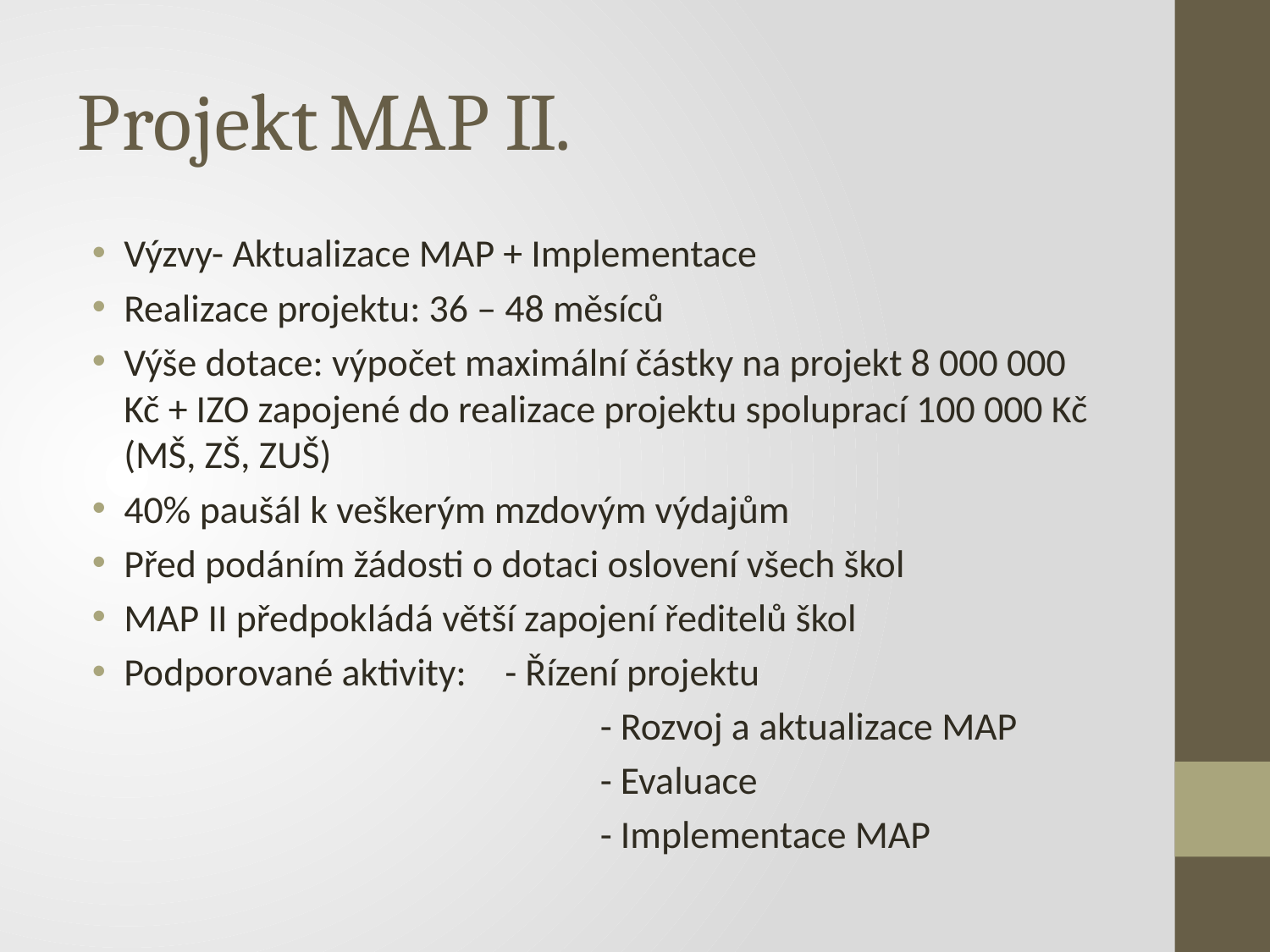

# Projekt MAP II.
Výzvy- Aktualizace MAP + Implementace
Realizace projektu: 36 – 48 měsíců
Výše dotace: výpočet maximální částky na projekt 8 000 000 Kč + IZO zapojené do realizace projektu spoluprací 100 000 Kč (MŠ, ZŠ, ZUŠ)
40% paušál k veškerým mzdovým výdajům
Před podáním žádosti o dotaci oslovení všech škol
MAP II předpokládá větší zapojení ředitelů škol
Podporované aktivity:  	- Řízení projektu
				- Rozvoj a aktualizace MAP
				- Evaluace
				- Implementace MAP